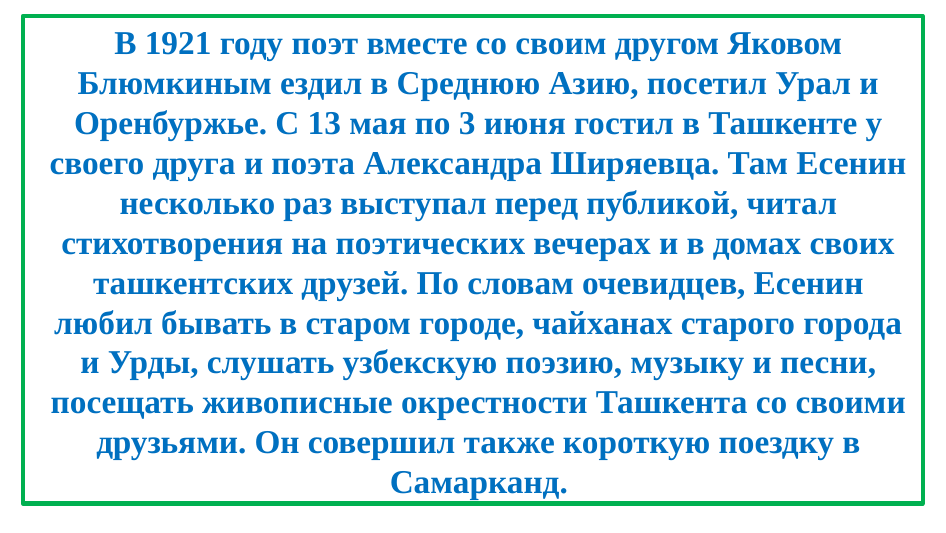

# В 1921 году поэт вместе со своим другом Яковом Блюмкиным ездил в Среднюю Азию, посетил Урал и Оренбуржье. С 13 мая по 3 июня гостил в Ташкенте у своего друга и поэта Александра Ширяевца. Там Есенин несколько раз выступал перед публикой, читал стихотворения на поэтических вечерах и в домах своих ташкентских друзей. По словам очевидцев, Есенин любил бывать в старом городе, чайханах старого города и Урды, слушать узбекскую поэзию, музыку и песни, посещать живописные окрестности Ташкента со своими друзьями. Он совершил также короткую поездку в Самарканд.